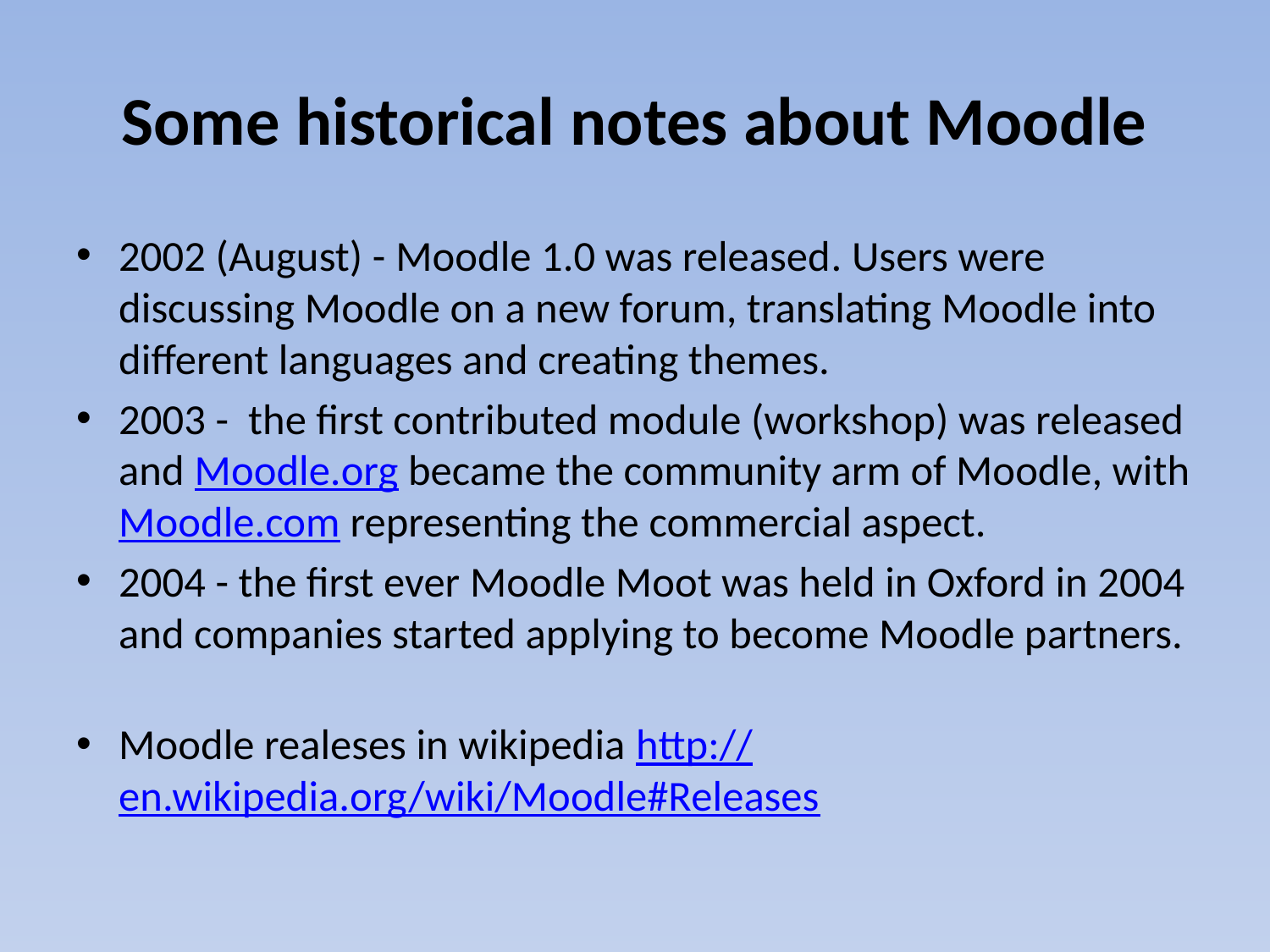

# Some historical notes about Moodle
2002 (August) - Moodle 1.0 was released. Users were discussing Moodle on a new forum, translating Moodle into different languages and creating themes.
2003 -  the first contributed module (workshop) was released and Moodle.org became the community arm of Moodle, with Moodle.com representing the commercial aspect.
2004 - the first ever Moodle Moot was held in Oxford in 2004 and companies started applying to become Moodle partners.
Moodle realeses in wikipedia http://en.wikipedia.org/wiki/Moodle#Releases